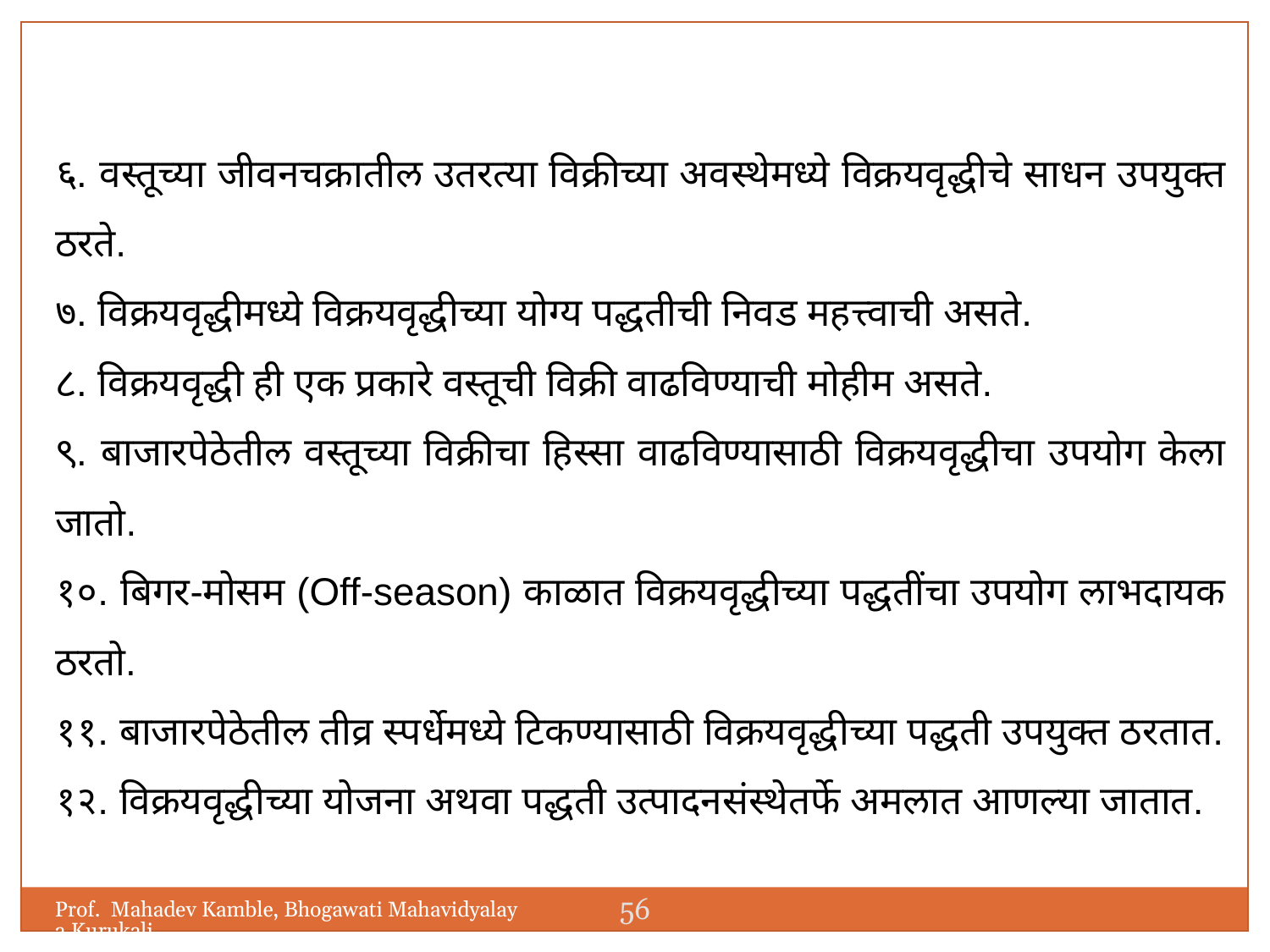

६. वस्तूच्या जीवनचक्रातील उतरत्या विक्रीच्या अवस्थेमध्ये विक्रयवृद्धीचे साधन उपयुक्त ठरते.
७. विक्रयवृद्धीमध्ये विक्रयवृद्धीच्या योग्य पद्धतीची निवड महत्त्वाची असते.
८. विक्रयवृद्धी ही एक प्रकारे वस्तूची विक्री वाढविण्याची मोहीम असते.
९. बाजारपेठेतील वस्तूच्या विक्रीचा हिस्सा वाढविण्यासाठी विक्रयवृद्धीचा उपयोग केला जातो.
१०. बिगर-मोसम (Off-season) काळात विक्रयवृद्धीच्या पद्धतींचा उपयोग लाभदायक ठरतो.
११. बाजारपेठेतील तीव्र स्पर्धेमध्ये टिकण्यासाठी विक्रयवृद्धीच्या पद्धती उपयुक्त ठरतात.
१२. विक्रयवृद्धीच्या योजना अथवा पद्धती उत्पादनसंस्थेतर्फे अमलात आणल्या जातात.
56
Prof.  Mahadev Kamble, Bhogawati Mahavidyalaya,Kurukali.